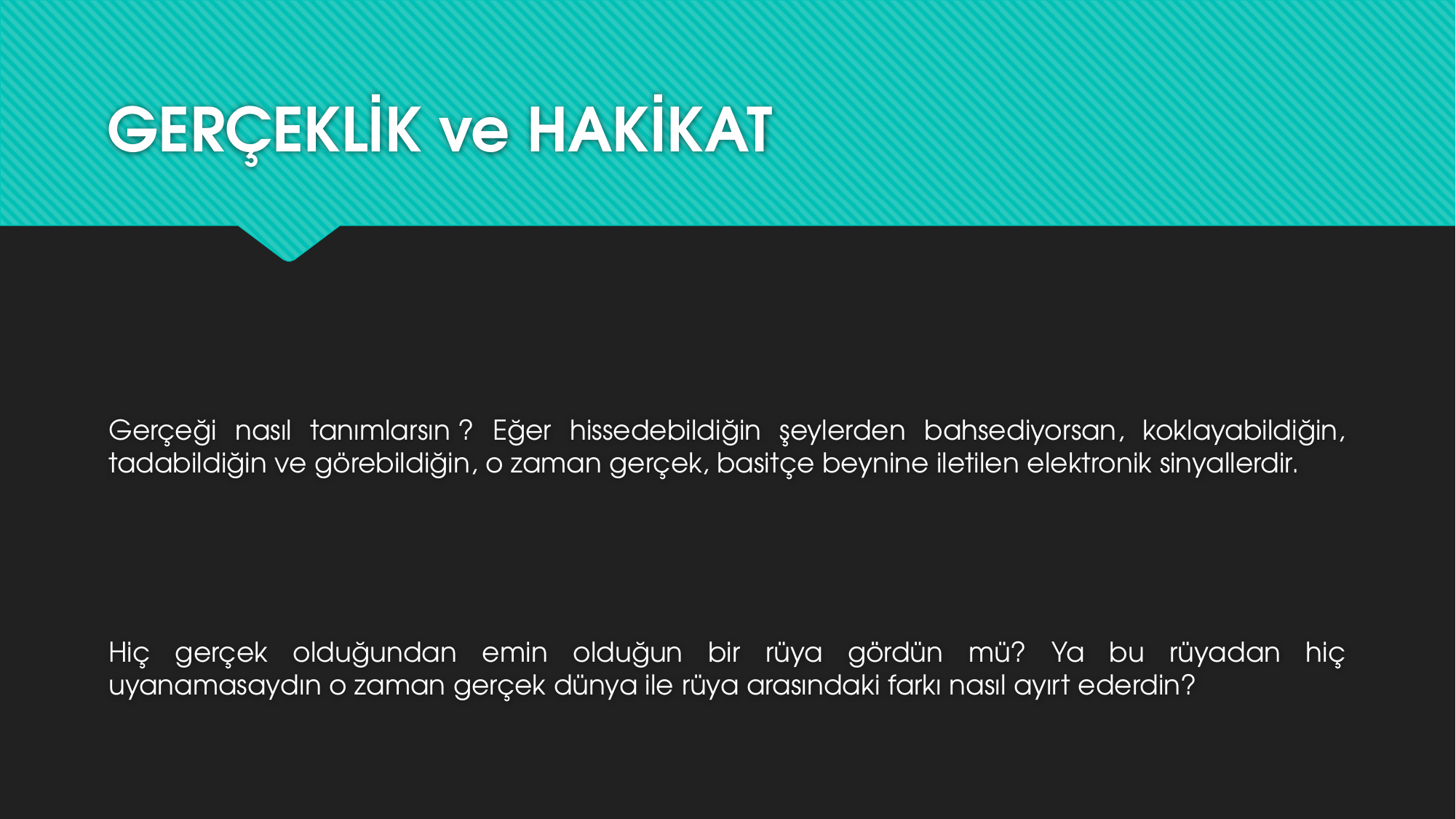

# GERÇEKLİK ve HAKİKAT

Gerçeği nasıl tanımlarsın ? Eğer hissedebildiğin şeylerden bahsediyorsan, koklayabildiğin, tadabildiğin ve görebildiğin, o zaman gerçek, basitçe beynine iletilen elektronik sinyallerdir.

Hiç gerçek olduğundan emin olduğun bir rüya gördün mü? Ya bu rüyadan hiç uyanamasaydın o zaman gerçek dünya ile rüya arasındaki farkı nasıl ayırt ederdin?